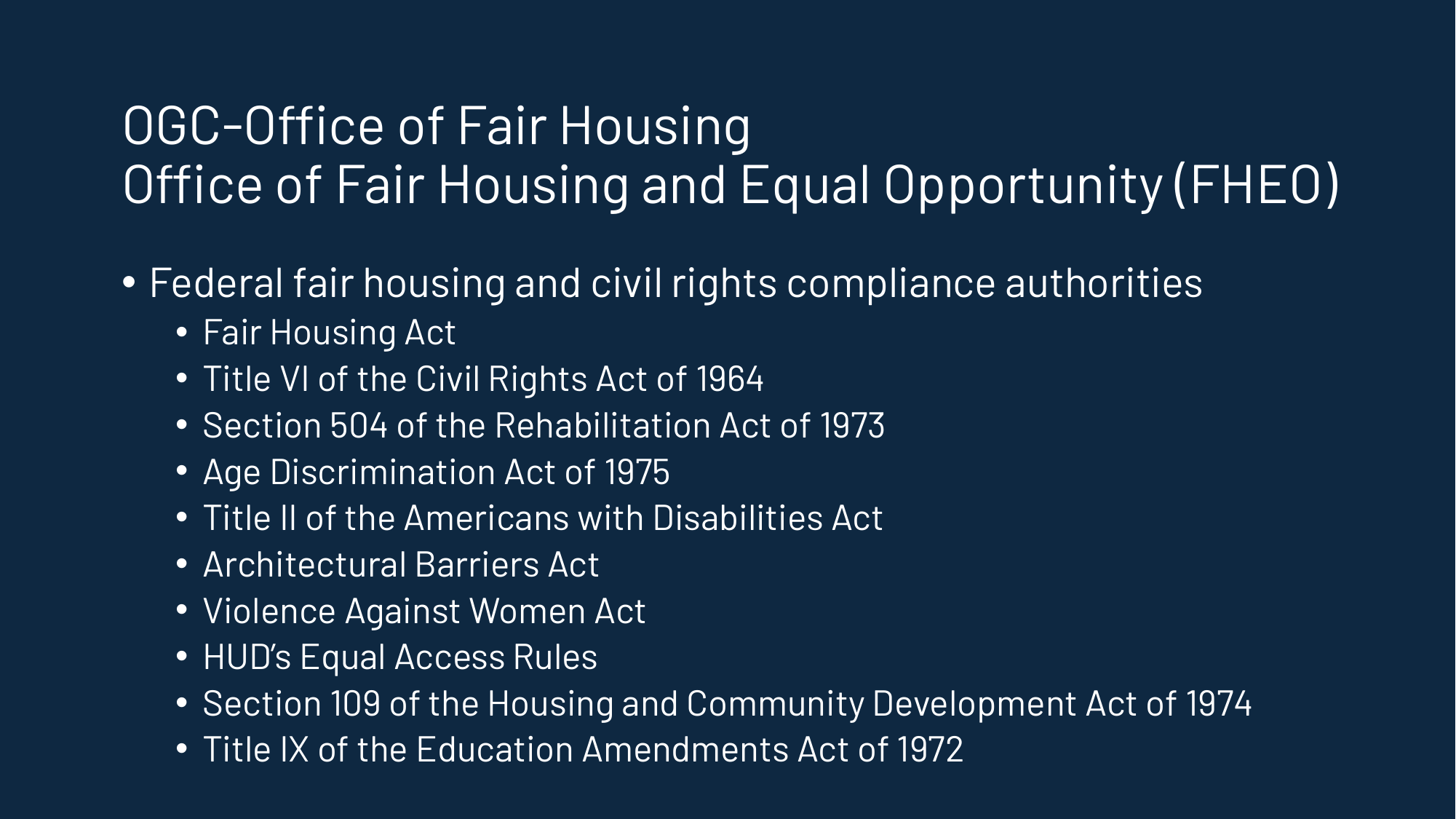

# OGC-Office of Fair Housing Office of Fair Housing and Equal Opportunity (FHEO)
Federal fair housing and civil rights compliance authorities
Fair Housing Act
Title VI of the Civil Rights Act of 1964
Section 504 of the Rehabilitation Act of 1973
Age Discrimination Act of 1975
Title II of the Americans with Disabilities Act
Architectural Barriers Act
Violence Against Women Act
HUD’s Equal Access Rules
Section 109 of the Housing and Community Development Act of 1974
Title IX of the Education Amendments Act of 1972